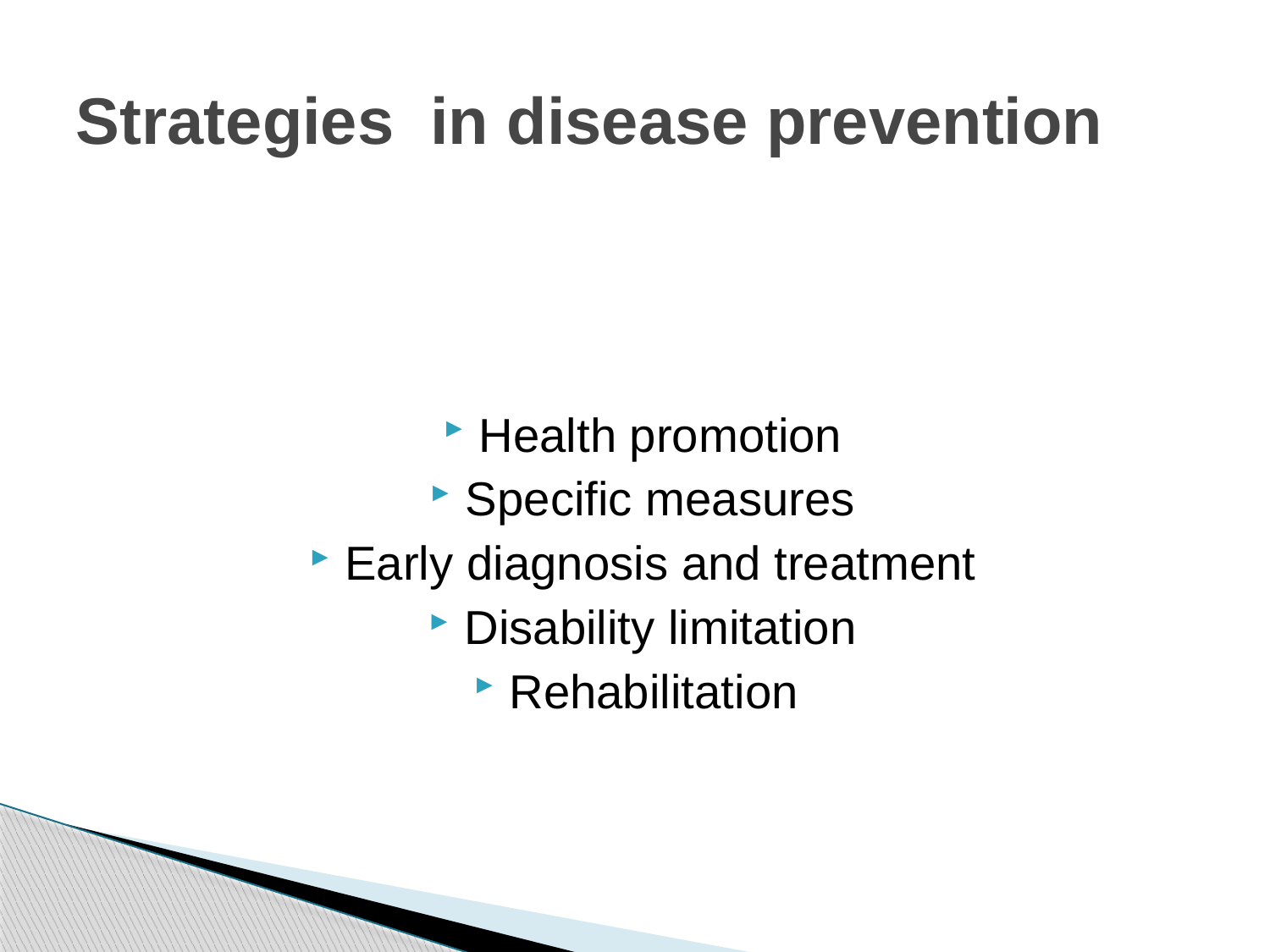

# Strategies  in disease prevention

Health promotion
Specific measures
Early diagnosis and treatment
Disability limitation
Rehabilitation